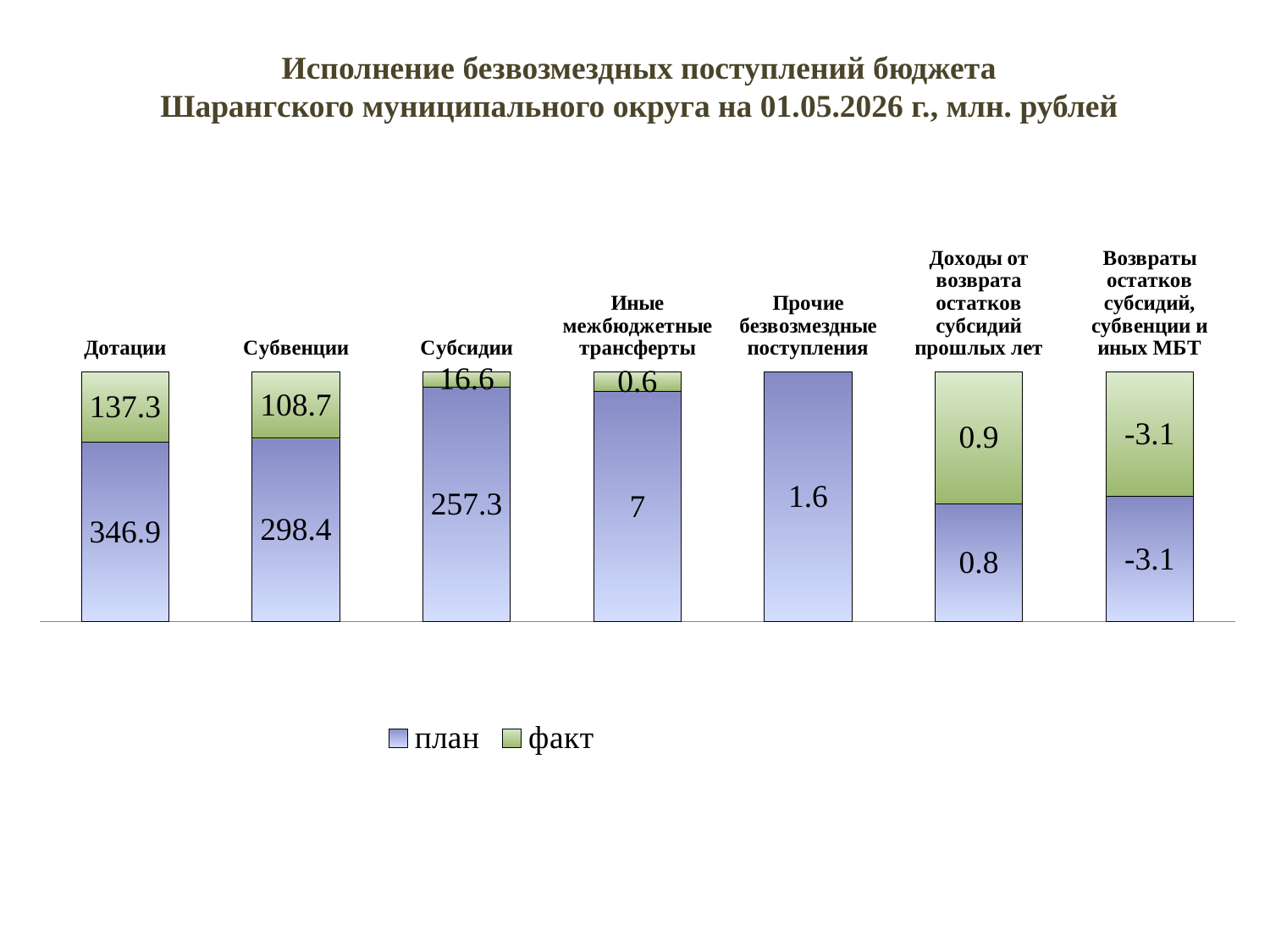

Исполнение безвозмездных поступлений бюджета
Шарангского муниципального округа на 01.05.2026 г., млн. рублей

### Chart

| Category | план | факт |
|---|---|---|
| Дотации | 346.9 | 137.3 |
| Субвенции | 298.4 | 108.7 |
| Субсидии | 257.3 | 16.6 |
| Иные межбюджетные трансферты | 7.0 | 0.6 |
| Прочие безвозмездные поступления | 1.6 | None |
| Доходы от возврата остатков субсидий прошлых лет | 0.8 | 0.9 |
| Возвраты остатков субсидий, субвенции и иных МБТ | -3.1 | -3.1 |